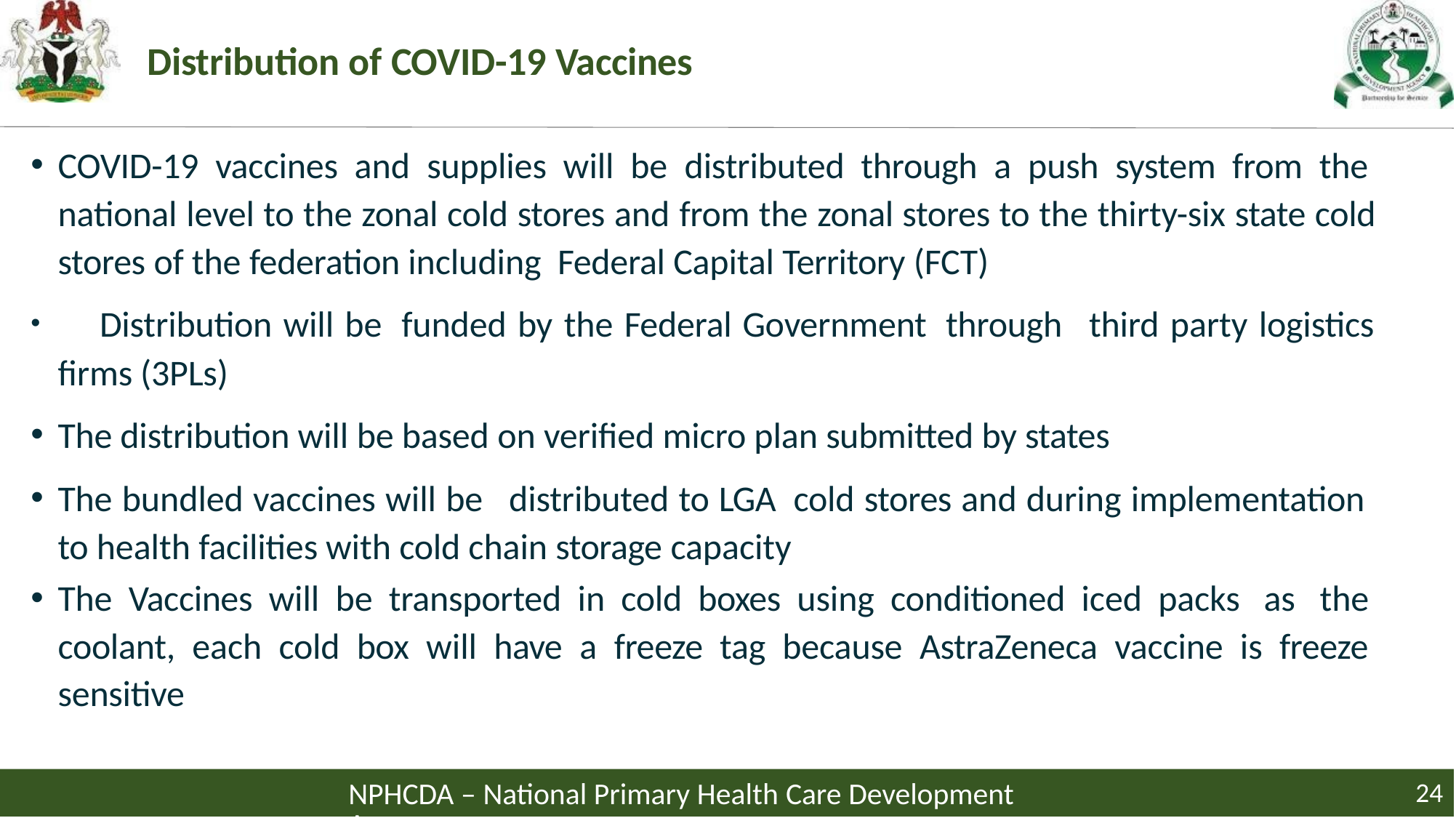

# Distribution of COVID-19 Vaccines

COVID-19 vaccines and supplies will be distributed through a push system from the  national level to the zonal cold stores and from the zonal stores to the thirty-six state cold  stores of the federation including Federal Capital Territory (FCT)
	Distribution will be funded by the Federal Government through third party logistics  firms (3PLs)
The distribution will be based on verified micro plan submitted by states
The bundled vaccines will be distributed to LGA cold stores and during implementation  to health facilities with cold chain storage capacity
The Vaccines will be transported in cold boxes using conditioned iced packs as the  coolant, each cold box will have a freeze tag because AstraZeneca vaccine is freeze  sensitive
NPHCDA – National Primary Health Care Development Agency
24